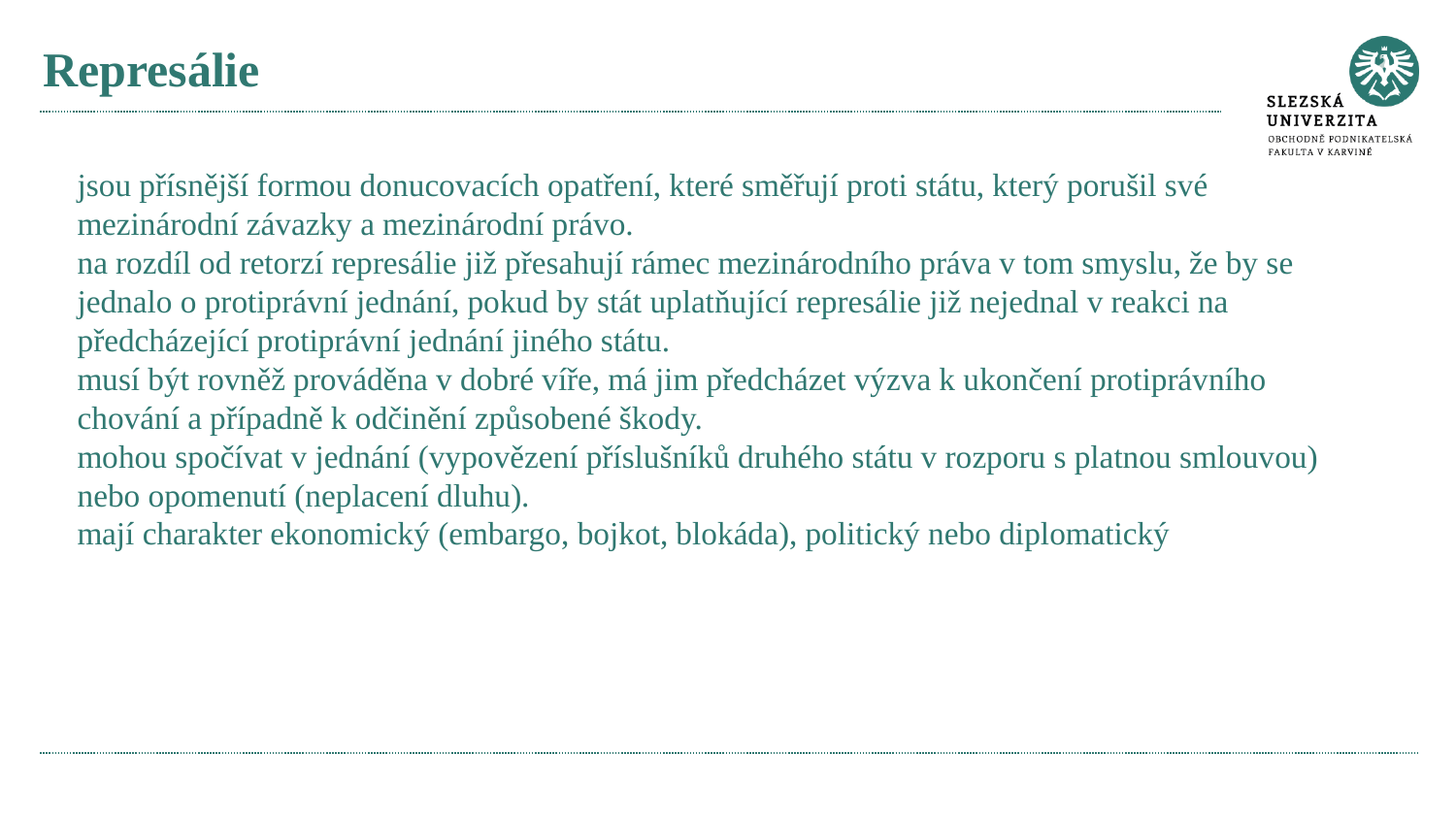

# Represálie
jsou přísnější formou donucovacích opatření, které směřují proti státu, který porušil své mezinárodní závazky a mezinárodní právo.
na rozdíl od retorzí represálie již přesahují rámec mezinárodního práva v tom smyslu, že by se jednalo o protiprávní jednání, pokud by stát uplatňující represálie již nejednal v reakci na předcházející protiprávní jednání jiného státu.
musí být rovněž prováděna v dobré víře, má jim předcházet výzva k ukončení protiprávního chování a případně k odčinění způsobené škody.
mohou spočívat v jednání (vypovězení příslušníků druhého státu v rozporu s platnou smlouvou) nebo opomenutí (neplacení dluhu).
mají charakter ekonomický (embargo, bojkot, blokáda), politický nebo diplomatický